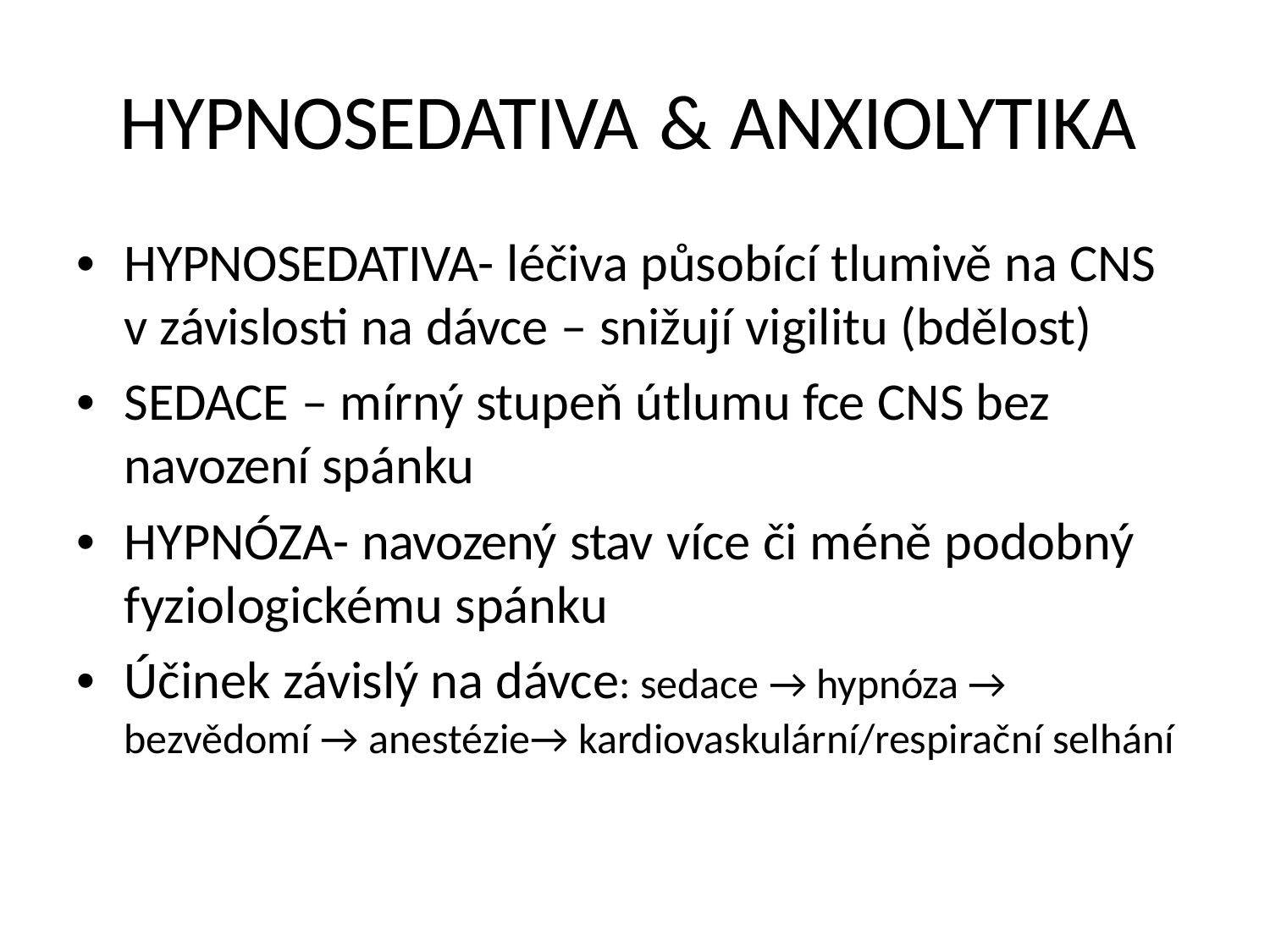

HYPNOSEDATIVA & ANXIOLYTIKA
• HYPNOSEDATIVA- léčiva působící tlumivě na CNS
v závislosti na dávce – snižují vigilitu (bdělost)
• SEDACE – mírný stupeň útlumu fce CNS bez
navození spánku
• HYPNÓZA- navozený stav více či méně podobný
fyziologickému spánku
• Účinek závislý na dávce: sedace → hypnóza →
bezvědomí → anestézie→ kardiovaskulární/respirační selhání